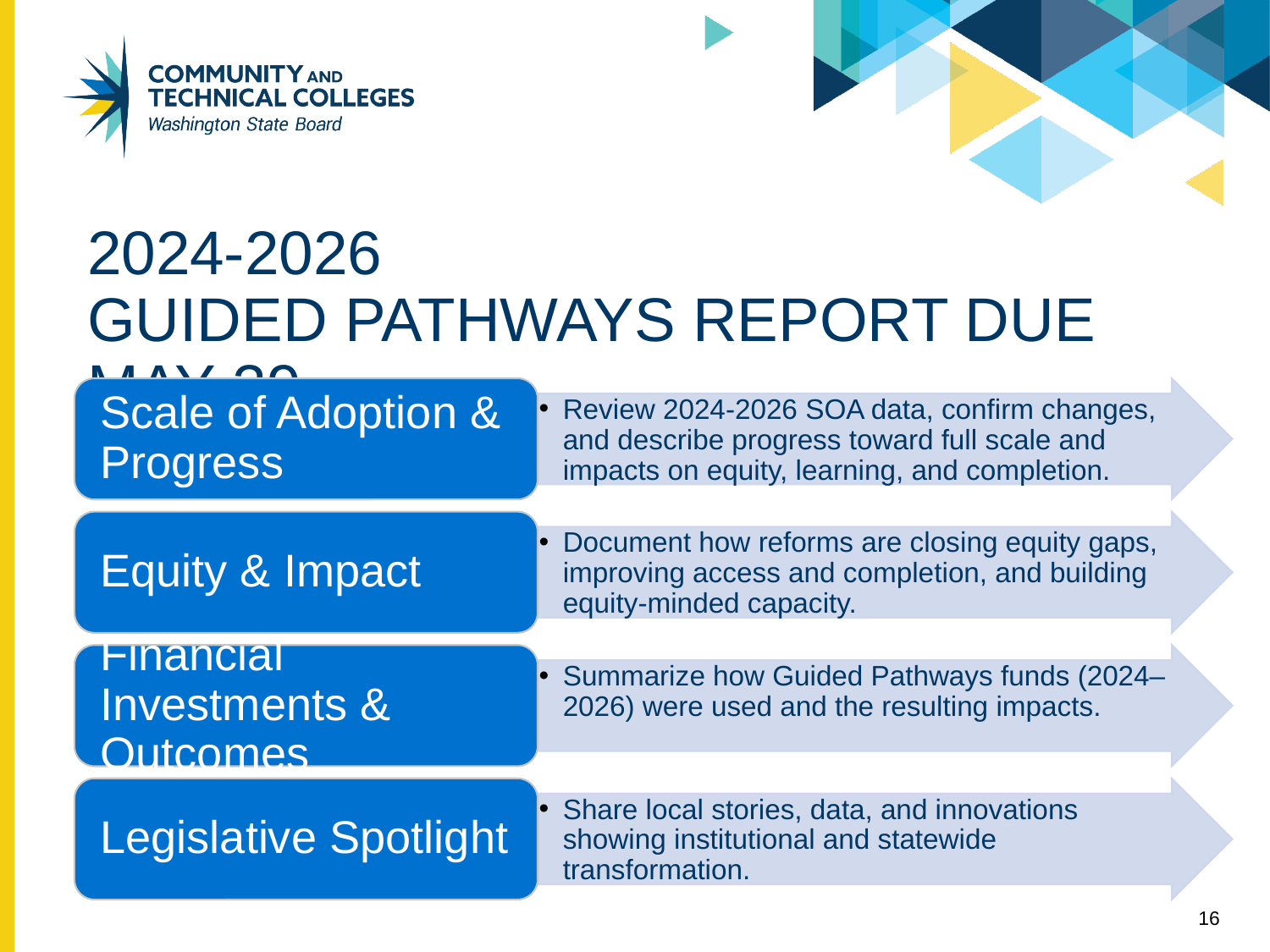

# 2024-2026 Guided pathways report due may 29
Review 2024-2026 SOA data, confirm changes, and describe progress toward full scale and impacts on equity, learning, and completion.
Scale of Adoption & Progress
Document how reforms are closing equity gaps, improving access and completion, and building equity-minded capacity.
Equity & Impact
Summarize how Guided Pathways funds (2024–2026) were used and the resulting impacts.
Financial Investments & Outcomes
Share local stories, data, and innovations showing institutional and statewide transformation.
Legislative Spotlight
16